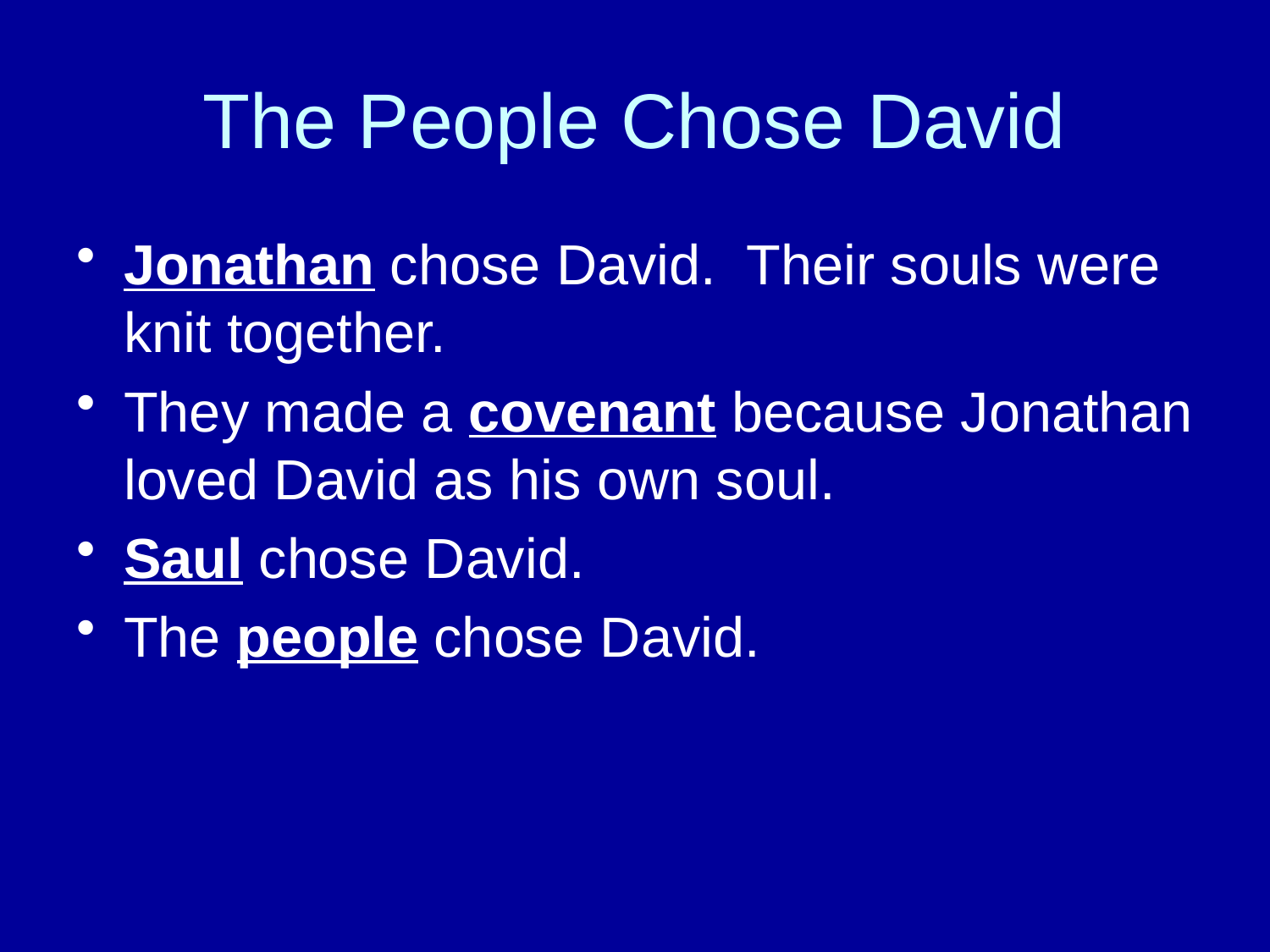

# The People Chose David
Jonathan chose David.  Their souls were knit together.
They made a covenant because Jonathan loved David as his own soul.
Saul chose David.
The people chose David.